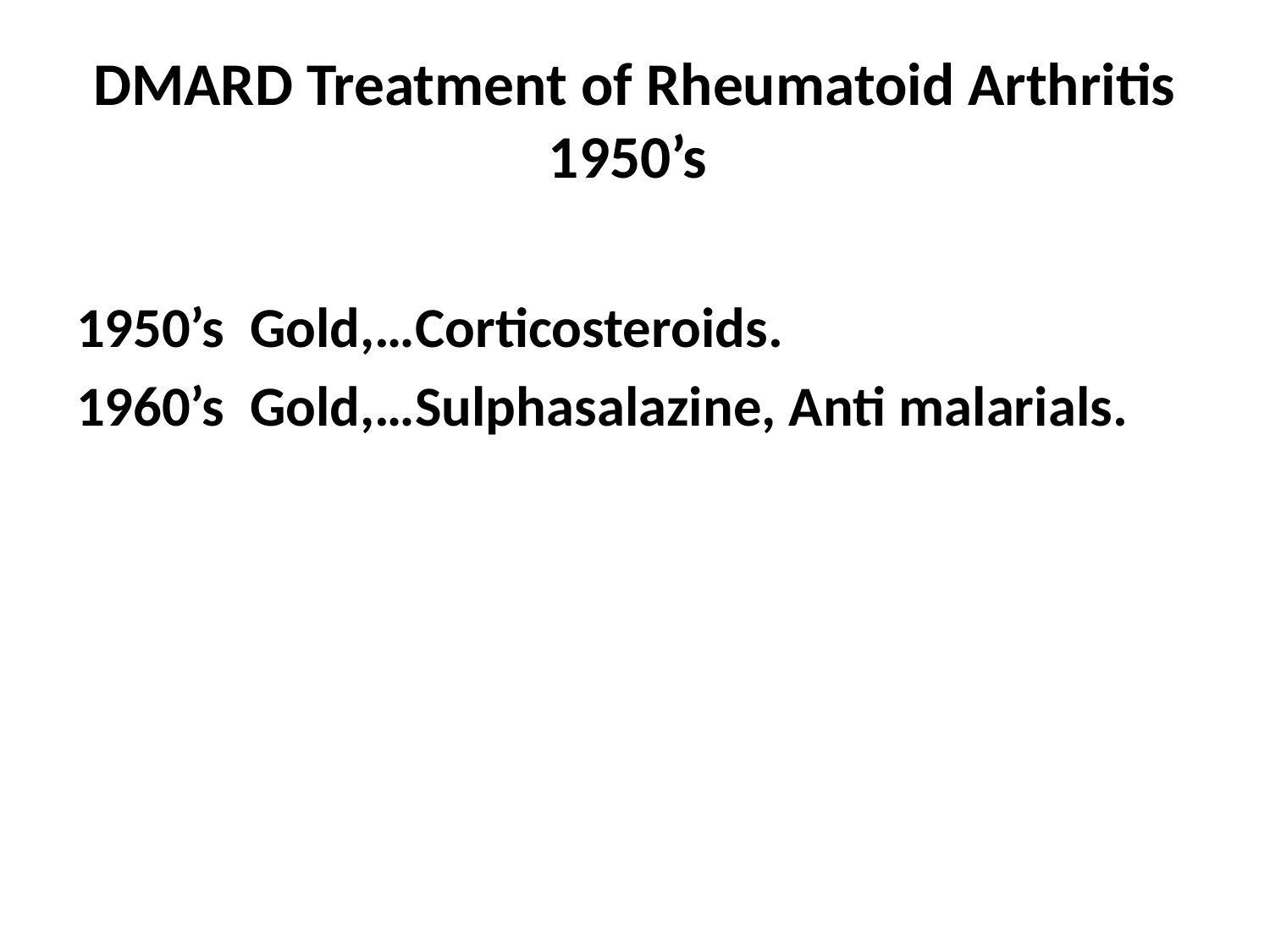

# DMARD Treatment of Rheumatoid Arthritis 1950’s

1950’s  Gold,…Corticosteroids.
1960’s  Gold,…Sulphasalazine, Anti malarials.